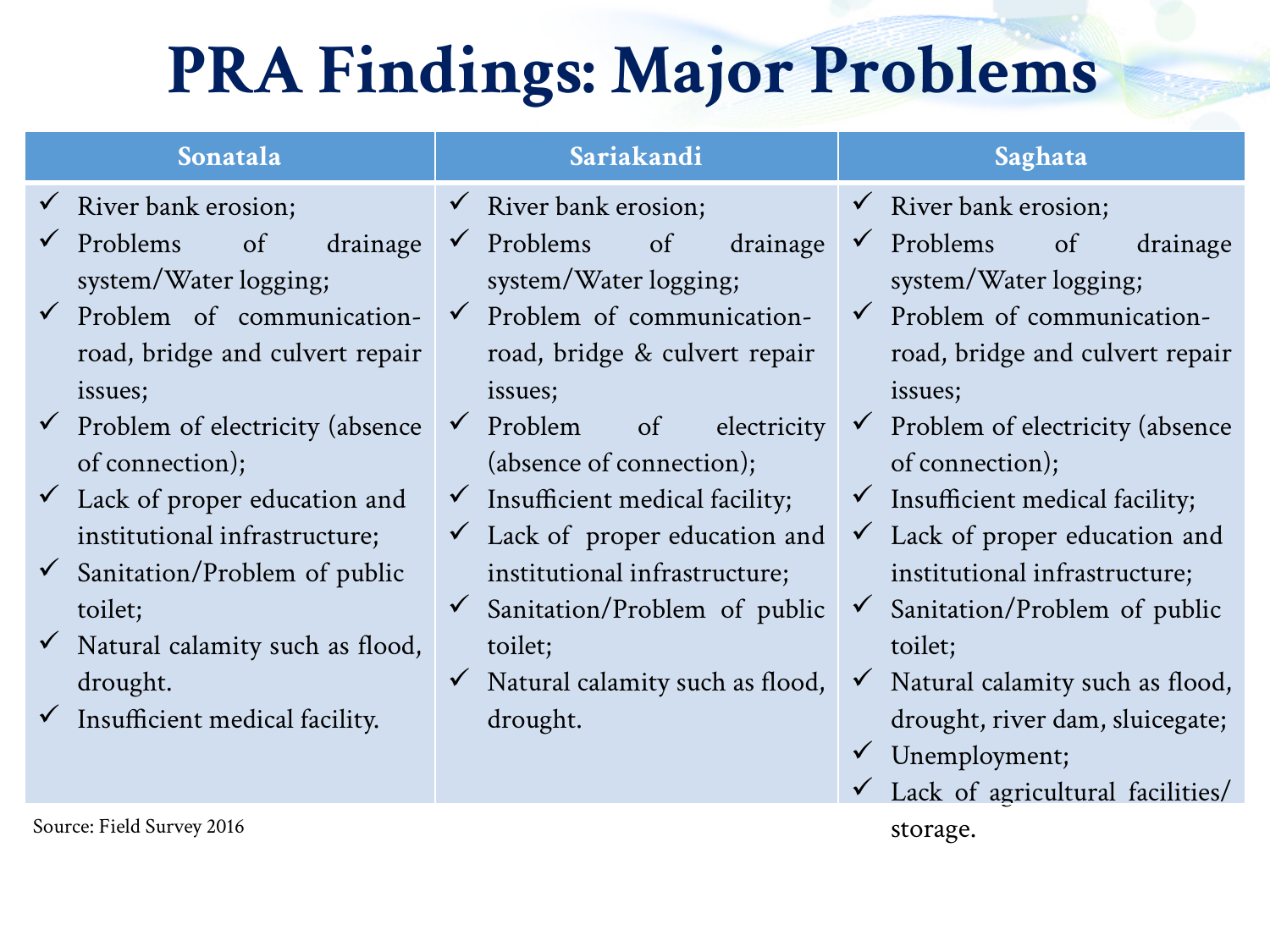

PRA Findings: Major Problems
| Sonatala | Sariakandi | Saghata |
| --- | --- | --- |
| River bank erosion; Problems of drainage system/Water logging; Problem of communication- road, bridge and culvert repair issues; Problem of electricity (absence of connection); Lack of proper education and institutional infrastructure; Sanitation/Problem of public toilet; Natural calamity such as flood, drought. Insufficient medical facility. | River bank erosion; Problems of drainage system/Water logging; Problem of communication- road, bridge & culvert repair issues; Problem of electricity (absence of connection); Insufficient medical facility; Lack of proper education and institutional infrastructure; Sanitation/Problem of public toilet; Natural calamity such as flood, drought. | River bank erosion; Problems of drainage system/Water logging; Problem of communication- road, bridge and culvert repair issues; Problem of electricity (absence of connection); Insufficient medical facility; Lack of proper education and institutional infrastructure; Sanitation/Problem of public toilet; Natural calamity such as flood, drought, river dam, sluicegate; Unemployment; Lack of agricultural facilities/ storage. |
Source: Field Survey 2016